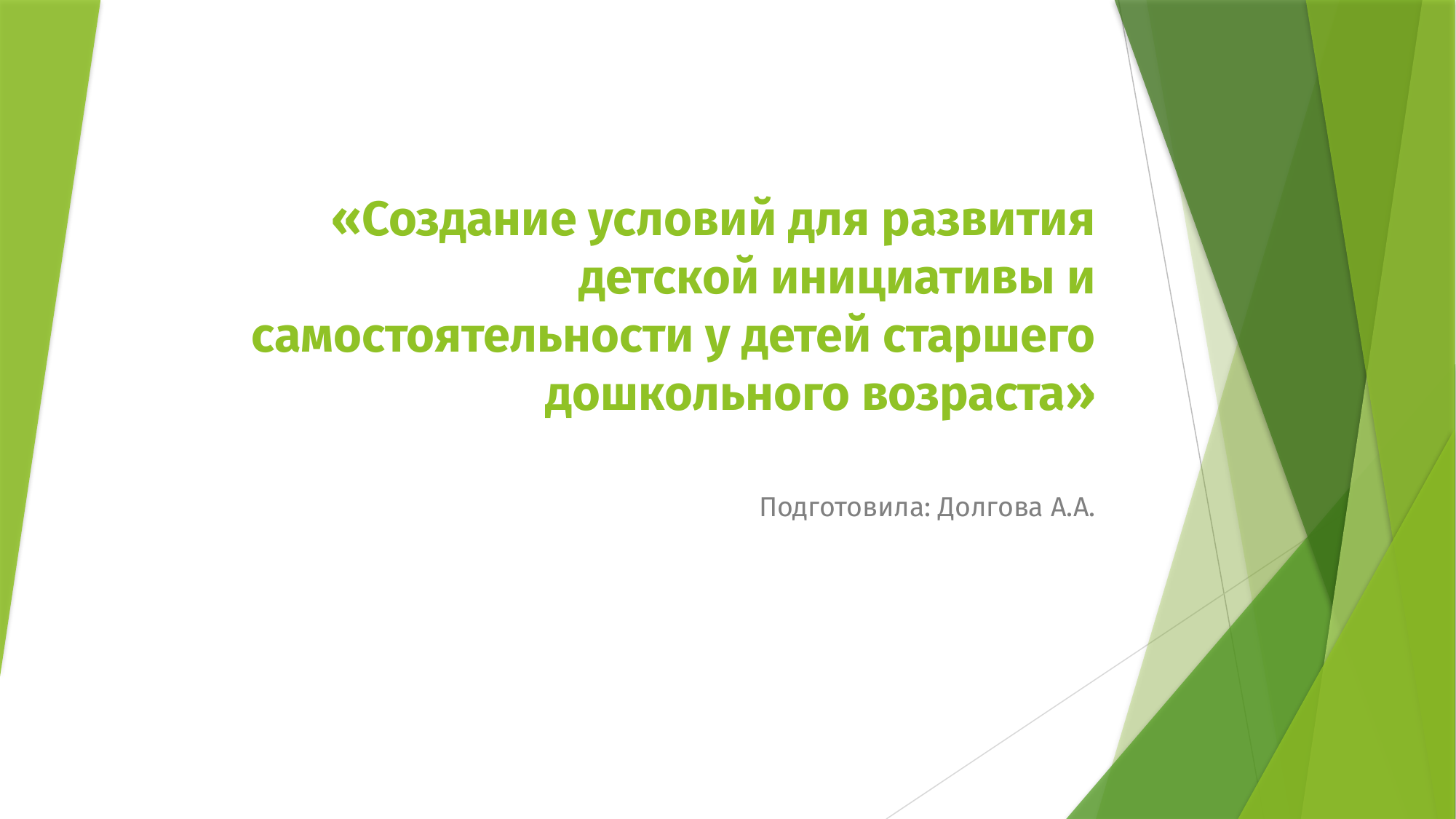

# «Создание условий для развития детской инициативы и самостоятельности у детей старшего дошкольного возраста»
Подготовила: Долгова А.А.